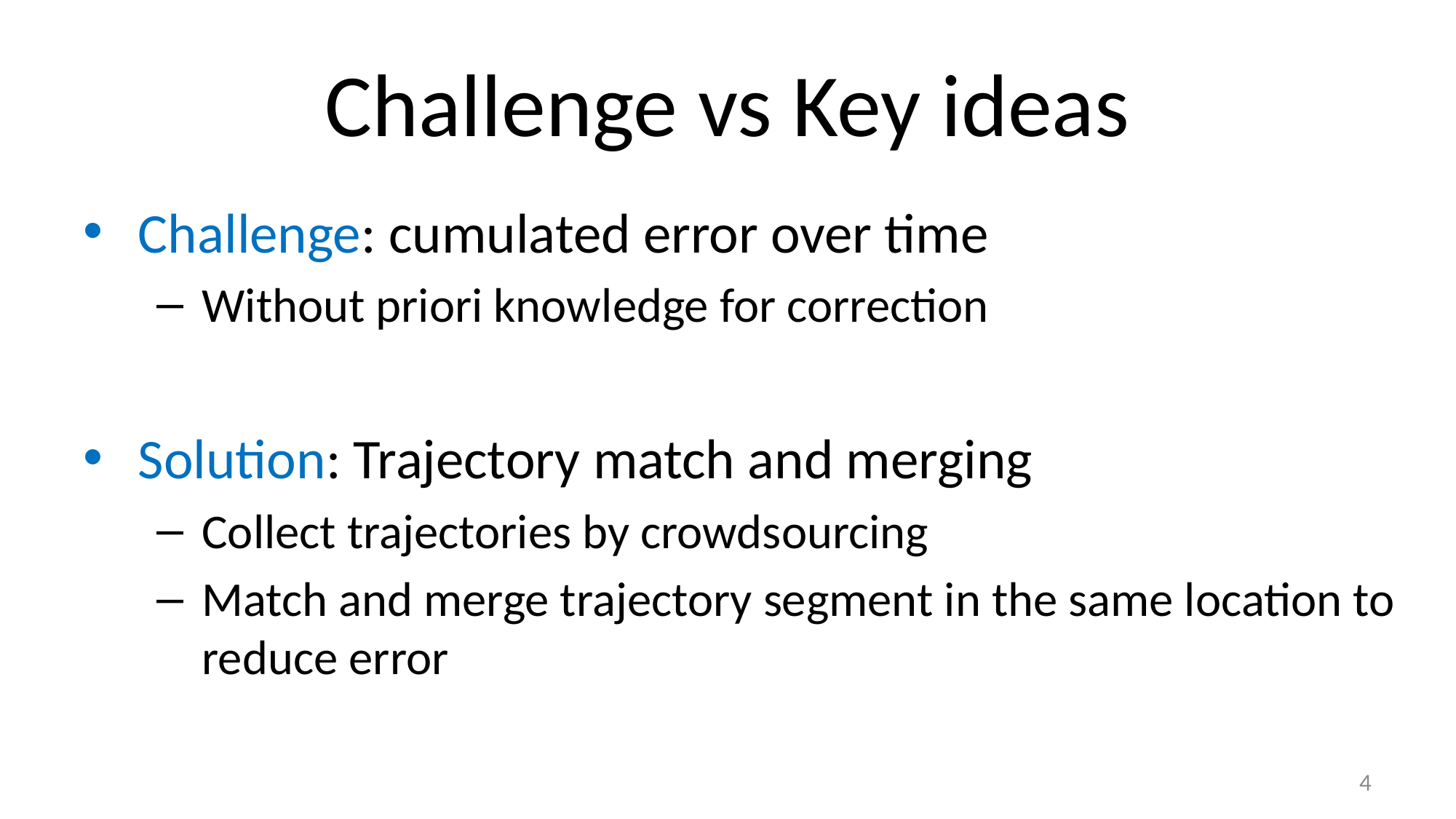

# Challenge vs Key ideas
Challenge: cumulated error over time
Without priori knowledge for correction

Solution: Trajectory match and merging
Collect trajectories by crowdsourcing
Match and merge trajectory segment in the same location to reduce error

4